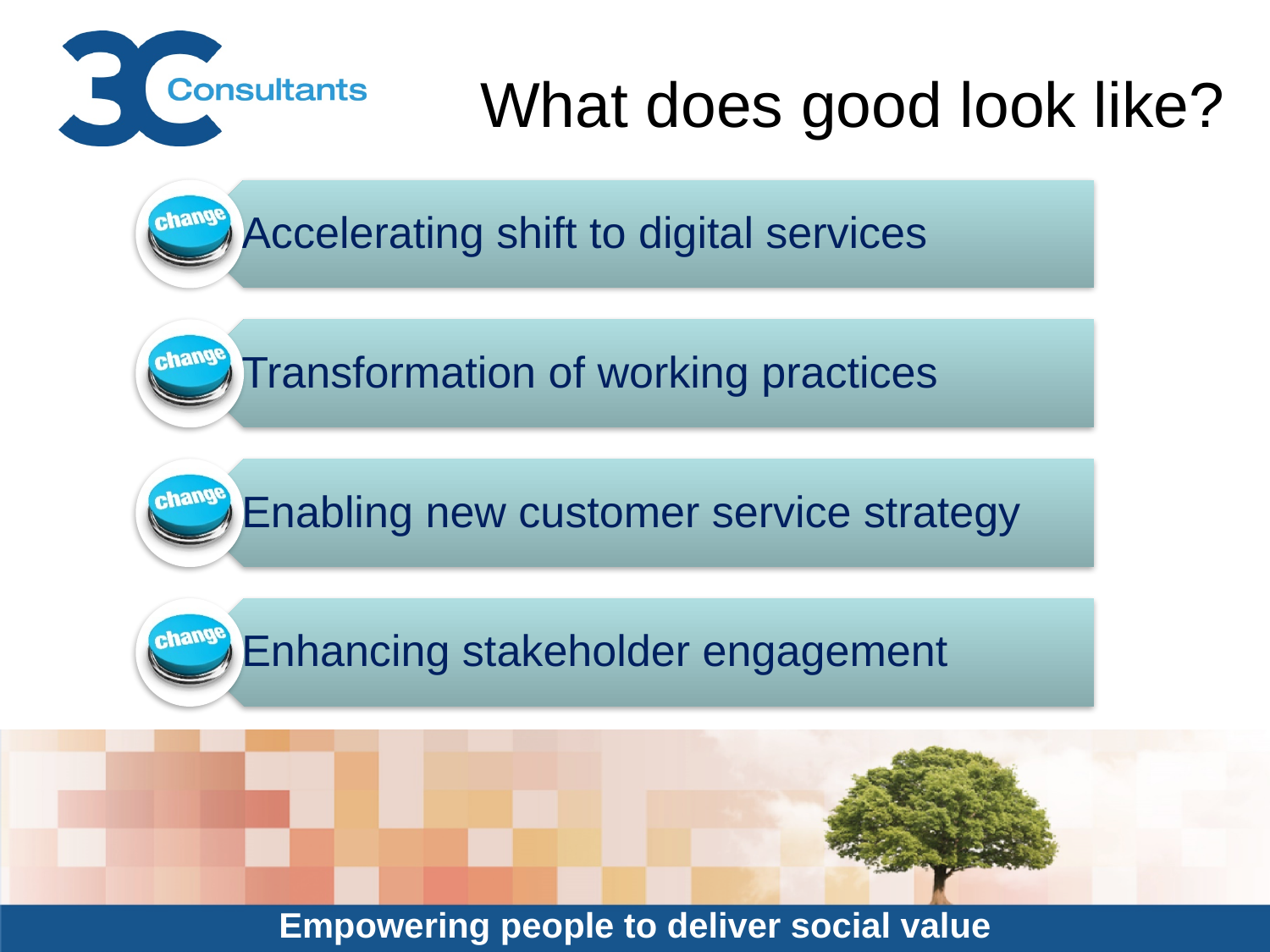

# What does good look like?
Accelerating shift to digital services
Transformation of working practices
Enabling new customer service strategy
Enhancing stakeholder engagement